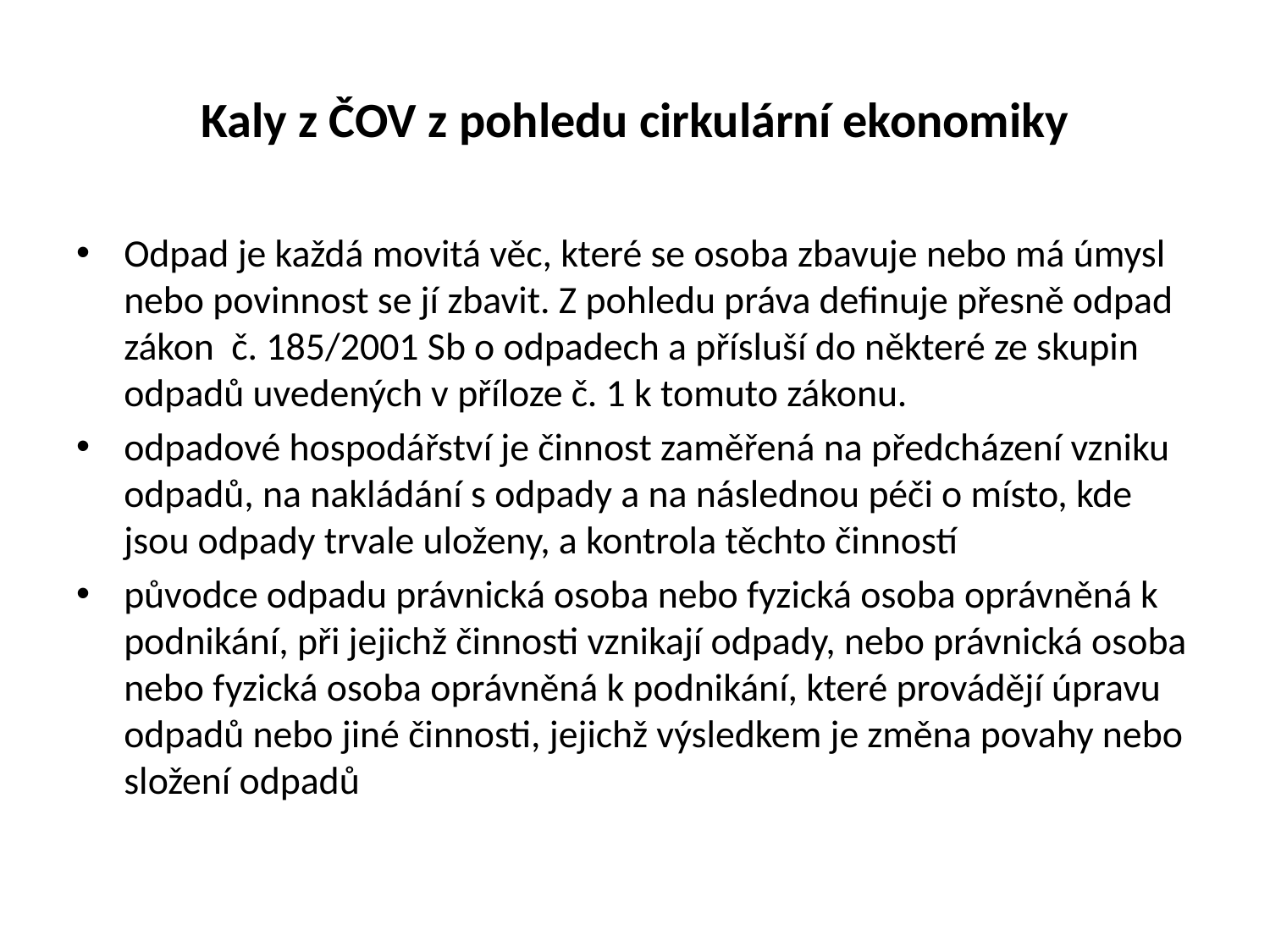

# Kaly z ČOV z pohledu cirkulární ekonomiky
Odpad je každá movitá věc, které se osoba zbavuje nebo má úmysl nebo povinnost se jí zbavit. Z pohledu práva definuje přesně odpad zákon  č. 185/2001 Sb o odpadech a přísluší do některé ze skupin odpadů uvedených v příloze č. 1 k tomuto zákonu.
odpadové hospodářství je činnost zaměřená na předcházení vzniku odpadů, na nakládání s odpady a na následnou péči o místo, kde jsou odpady trvale uloženy, a kontrola těchto činností
původce odpadu právnická osoba nebo fyzická osoba oprávněná k podnikání, při jejichž činnosti vznikají odpady, nebo právnická osoba nebo fyzická osoba oprávněná k podnikání, které provádějí úpravu odpadů nebo jiné činnosti, jejichž výsledkem je změna povahy nebo složení odpadů